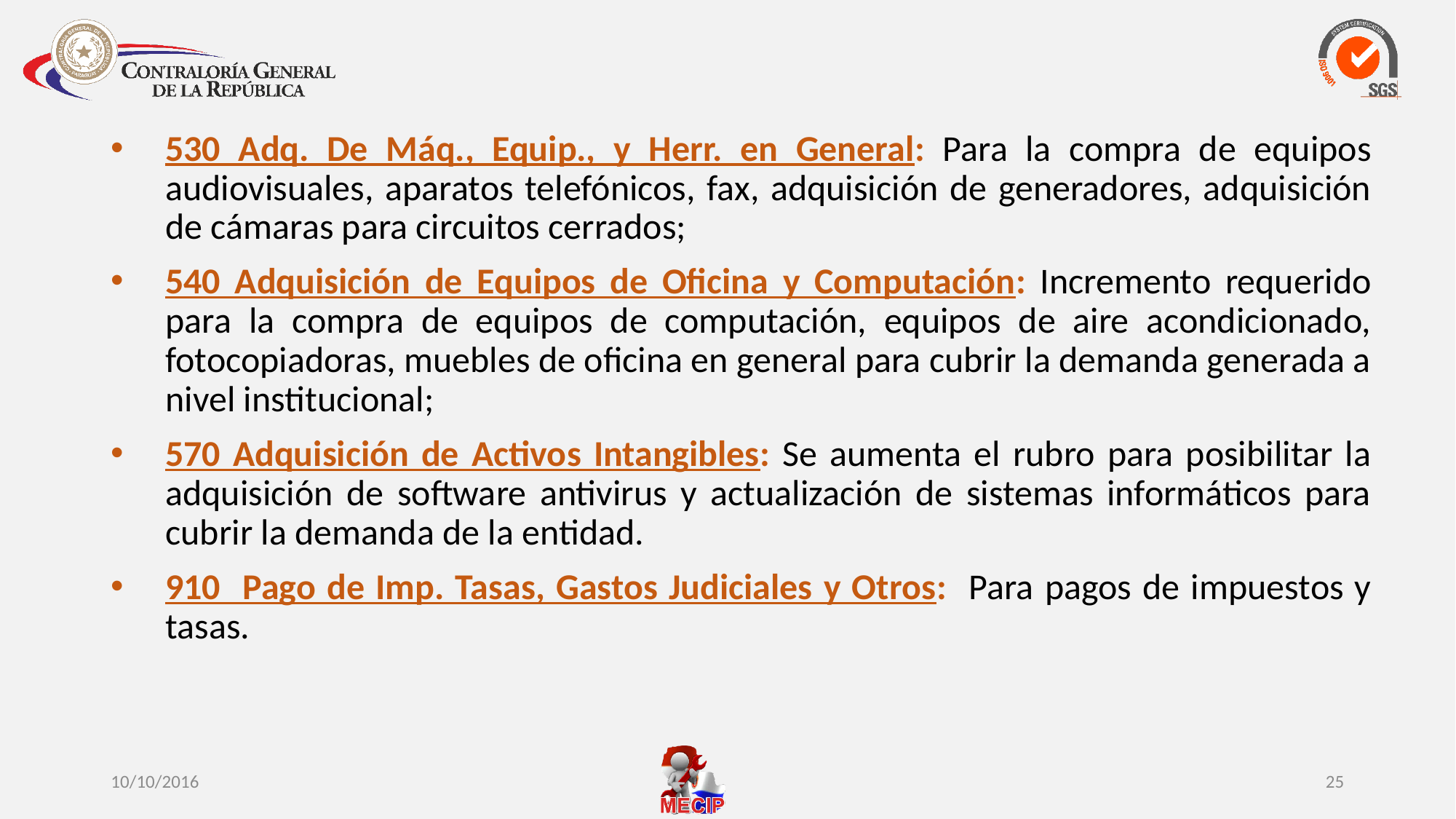

530 Adq. De Máq., Equip., y Herr. en General: Para la compra de equipos audiovisuales, aparatos telefónicos, fax, adquisición de generadores, adquisición de cámaras para circuitos cerrados;
540 Adquisición de Equipos de Oficina y Computación: Incremento requerido para la compra de equipos de computación, equipos de aire acondicionado, fotocopiadoras, muebles de oficina en general para cubrir la demanda generada a nivel institucional;
570 Adquisición de Activos Intangibles: Se aumenta el rubro para posibilitar la adquisición de software antivirus y actualización de sistemas informáticos para cubrir la demanda de la entidad.
910  Pago de Imp. Tasas, Gastos Judiciales y Otros:  Para pagos de impuestos y tasas.

10/10/2016
25